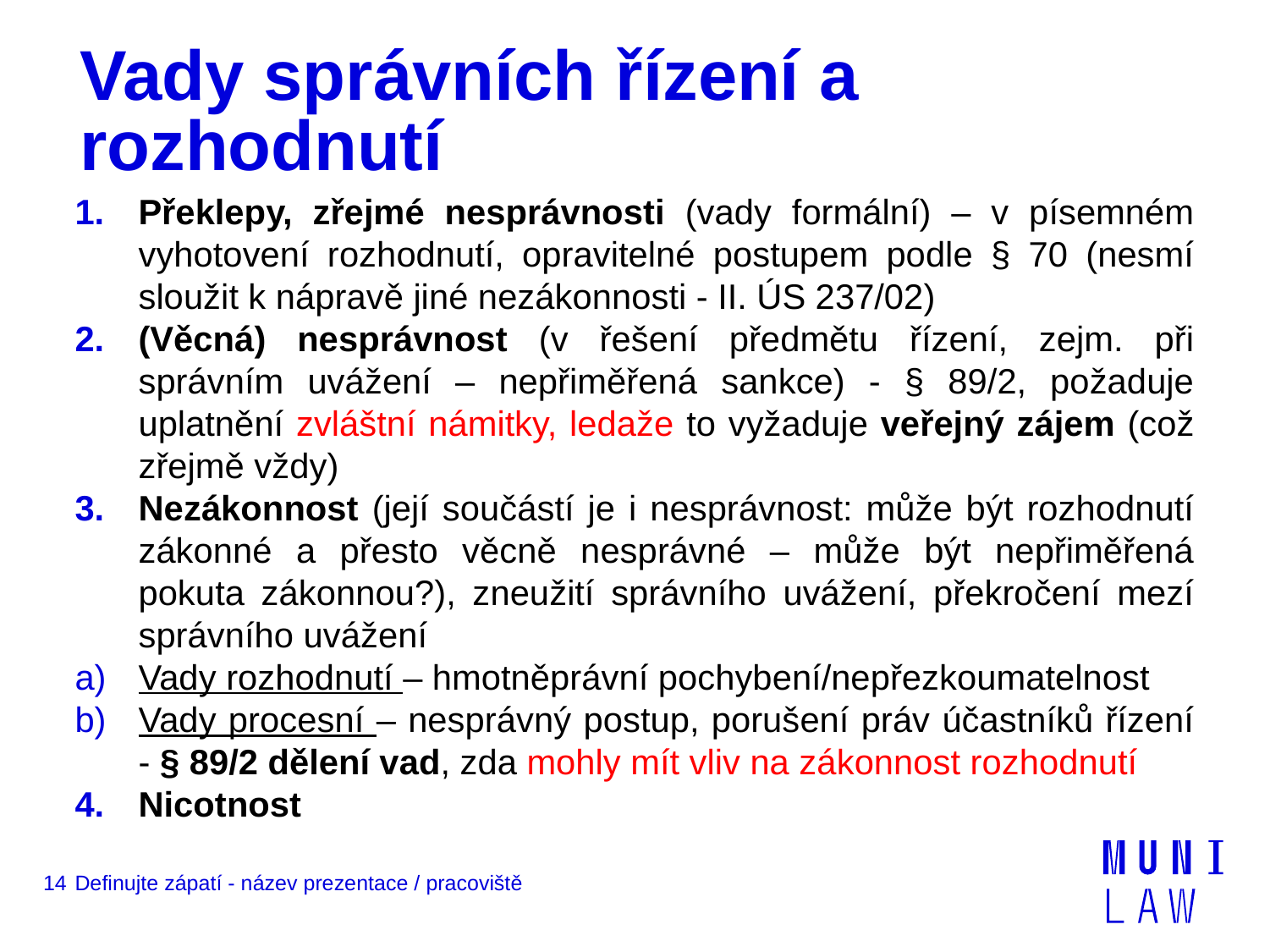

# Vady správních řízení a rozhodnutí
Překlepy, zřejmé nesprávnosti (vady formální) – v písemném vyhotovení rozhodnutí, opravitelné postupem podle § 70 (nesmí sloužit k nápravě jiné nezákonnosti - II. ÚS 237/02)
(Věcná) nesprávnost (v řešení předmětu řízení, zejm. při správním uvážení – nepřiměřená sankce) - § 89/2, požaduje uplatnění zvláštní námitky, ledaže to vyžaduje veřejný zájem (což zřejmě vždy)
Nezákonnost (její součástí je i nesprávnost: může být rozhodnutí zákonné a přesto věcně nesprávné – může být nepřiměřená pokuta zákonnou?), zneužití správního uvážení, překročení mezí správního uvážení
Vady rozhodnutí – hmotněprávní pochybení/nepřezkoumatelnost
Vady procesní – nesprávný postup, porušení práv účastníků řízení - § 89/2 dělení vad, zda mohly mít vliv na zákonnost rozhodnutí
Nicotnost

14
Definujte zápatí - název prezentace / pracoviště